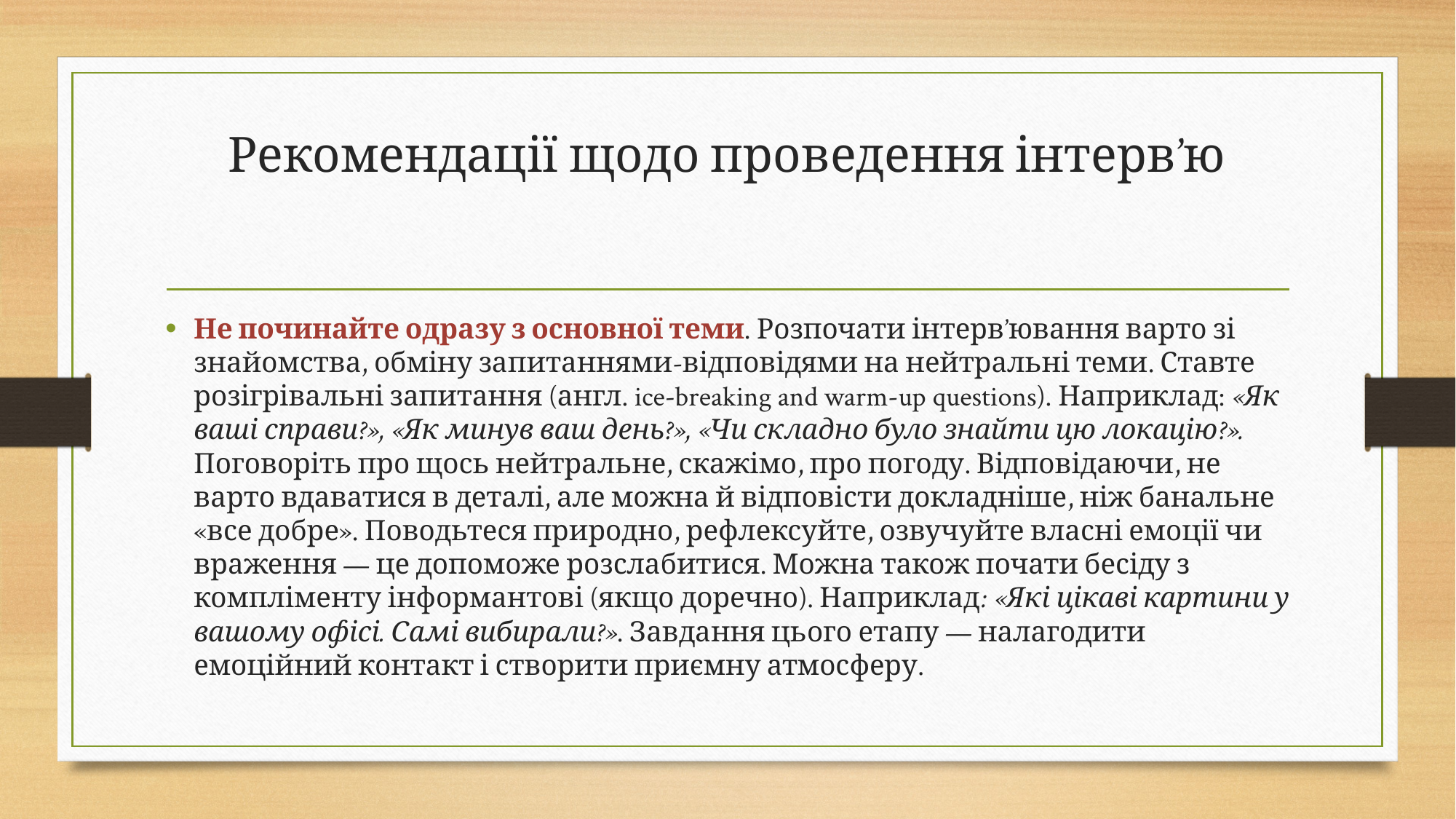

# Рекомендації щодо проведення інтерв’ю
Не починайте одразу з основної теми. Розпочати інтерв’ювання варто зі знайомства, обміну запитаннями-відповідями на нейтральні теми. Ставте розігрівальні запитання (англ. ice-breaking and warm-up questions). Наприклад: «Як ваші справи?», «Як минув ваш день?», «Чи складно було знайти цю локацію?». Поговоріть про щось нейтральне, скажімо, про погоду. Відповідаючи, не варто вдаватися в деталі, але можна й відповісти докладніше, ніж банальне «все добре». Поводьтеся природно, рефлексуйте, озвучуйте власні емоції чи враження — це допоможе розслабитися. Можна також почати бесіду з компліменту інформантові (якщо доречно). Наприклад: «Які цікаві картини у вашому офісі. Самі вибирали?». Завдання цього етапу — налагодити емоційний контакт і створити приємну атмосферу.